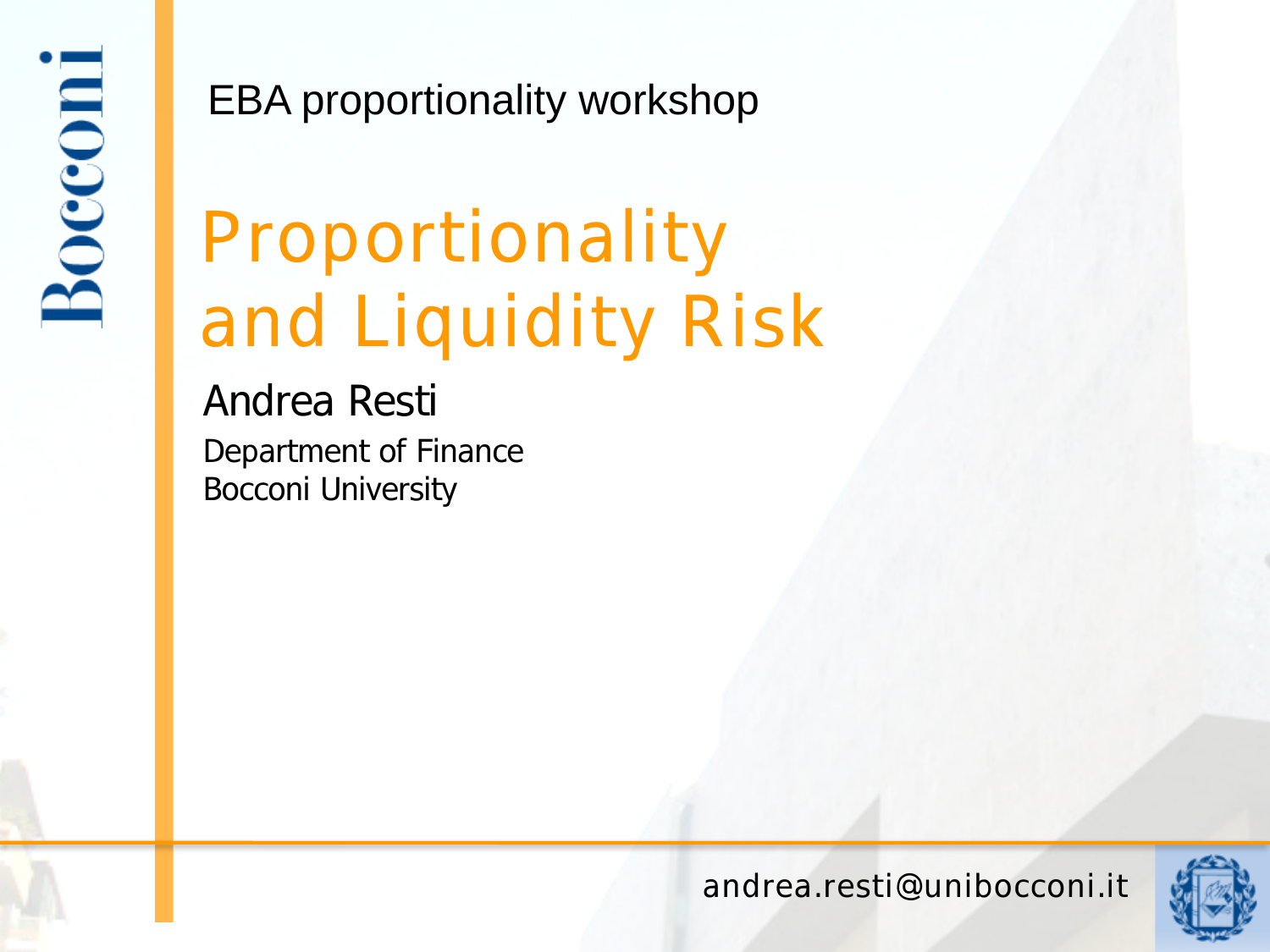

EBA proportionality workshop
# Proportionality and Liquidity Risk
Andrea Resti
Department of Finance
Bocconi University